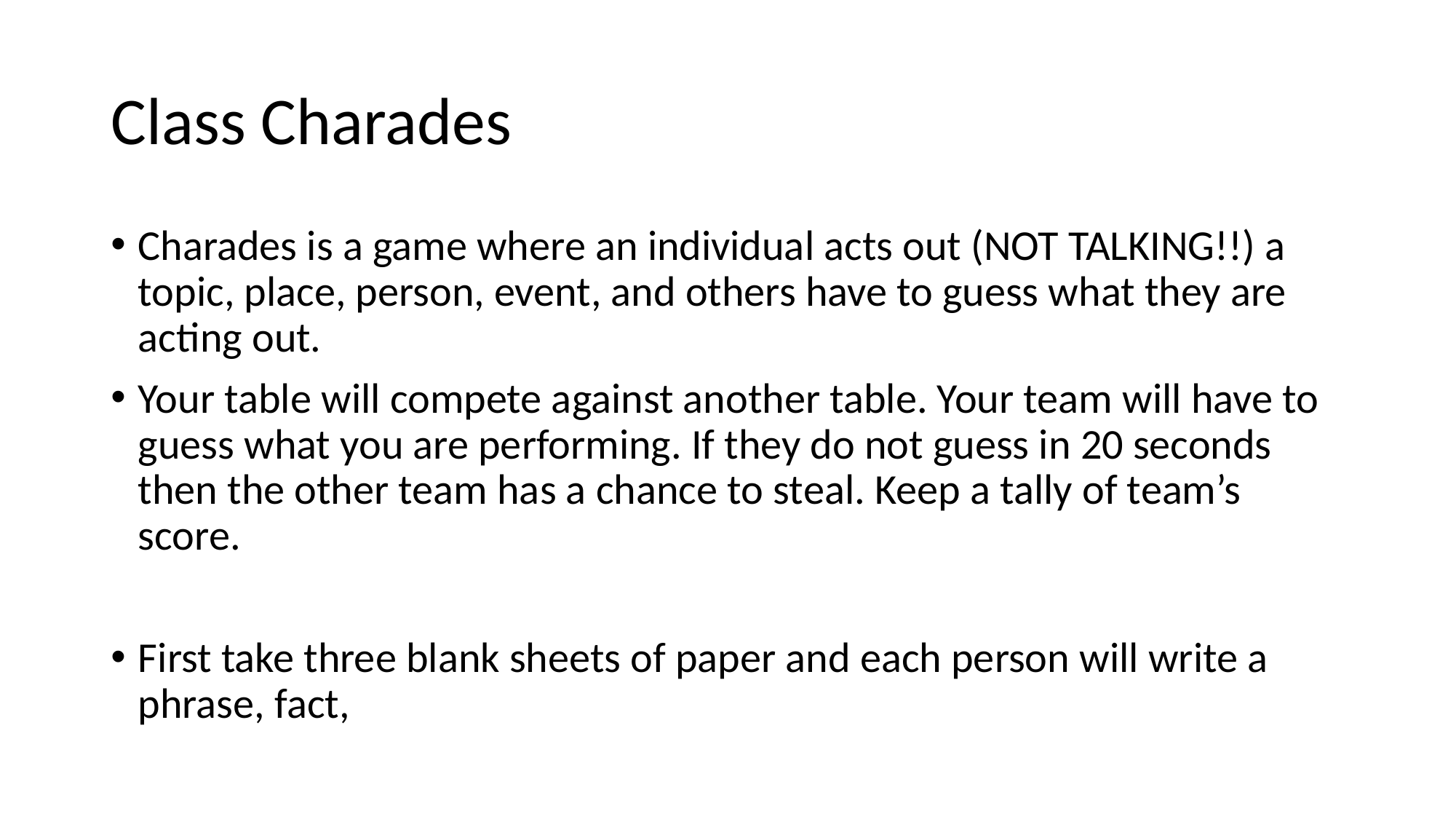

# Class Charades
Charades is a game where an individual acts out (NOT TALKING!!) a topic, place, person, event, and others have to guess what they are acting out.
Your table will compete against another table. Your team will have to guess what you are performing. If they do not guess in 20 seconds then the other team has a chance to steal. Keep a tally of team’s score.

First take three blank sheets of paper and each person will write a phrase, fact,